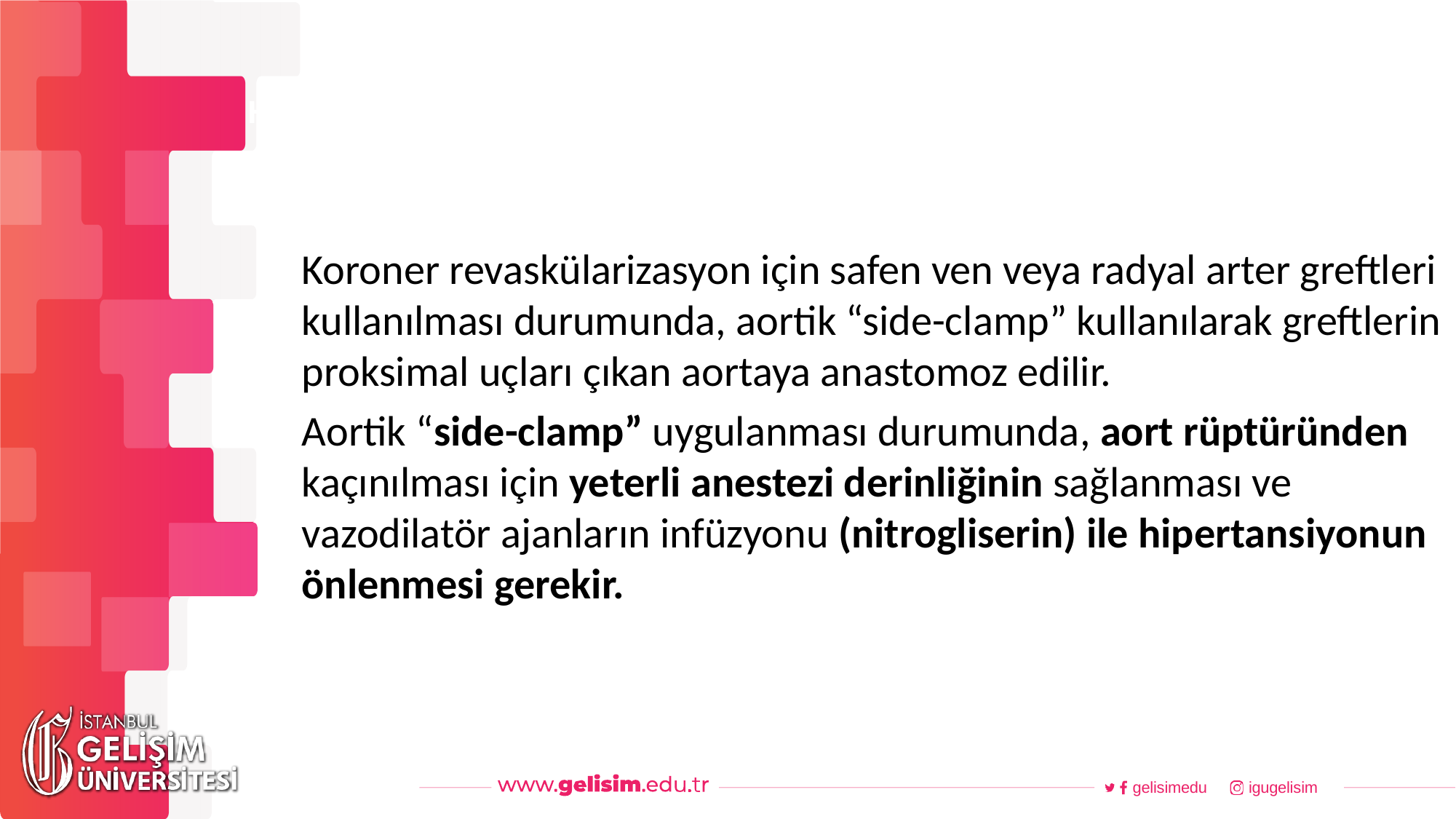

#
Haftalık Akış
Koroner revaskülarizasyon için safen ven veya radyal arter greftleri kullanılması durumunda, aortik “side-clamp” kullanılarak greftlerin proksimal uçları çıkan aortaya anastomoz edilir.
Aortik “side-clamp” uygulanması durumunda, aort rüptüründen kaçınılması için yeterli anestezi derinliğinin sağlanması ve vazodilatör ajanların infüzyonu (nitrogliserin) ile hipertansiyonun önlenmesi gerekir.

gelisimedu
igugelisim